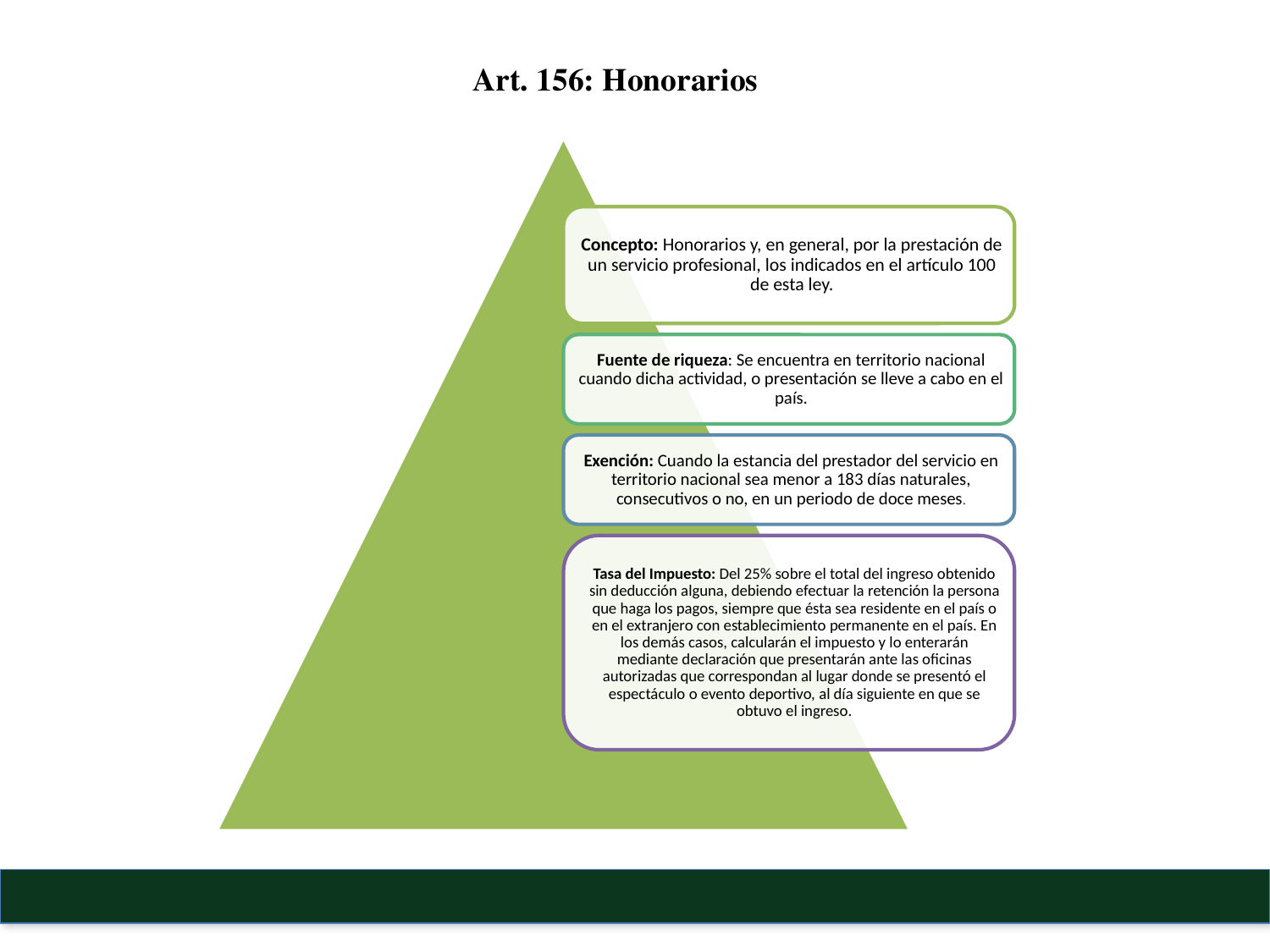

Art. 156: Honorarios
Concepto: Honorarios y, en general, por la prestación de un servicio profesional, los indicados en el artículo 100 de esta ley.
Fuente de riqueza: Se encuentra en territorio nacional cuando dicha actividad, o presentación se lleve a cabo en el país.
Exención: Cuando la estancia del prestador del servicio en territorio nacional sea menor a 183 días naturales, consecutivos o no, en un periodo de doce meses.
Tasa del Impuesto: Del 25% sobre el total del ingreso obtenido sin deducción alguna, debiendo efectuar la retención la persona que haga los pagos, siempre que ésta sea residente en el país o en el extranjero con establecimiento permanente en el país. En los demás casos, calcularán el impuesto y lo enterarán mediante declaración que presentarán ante las oficinas autorizadas que correspondan al lugar donde se presentó el espectáculo o evento deportivo, al día siguiente en que se obtuvo el ingreso.